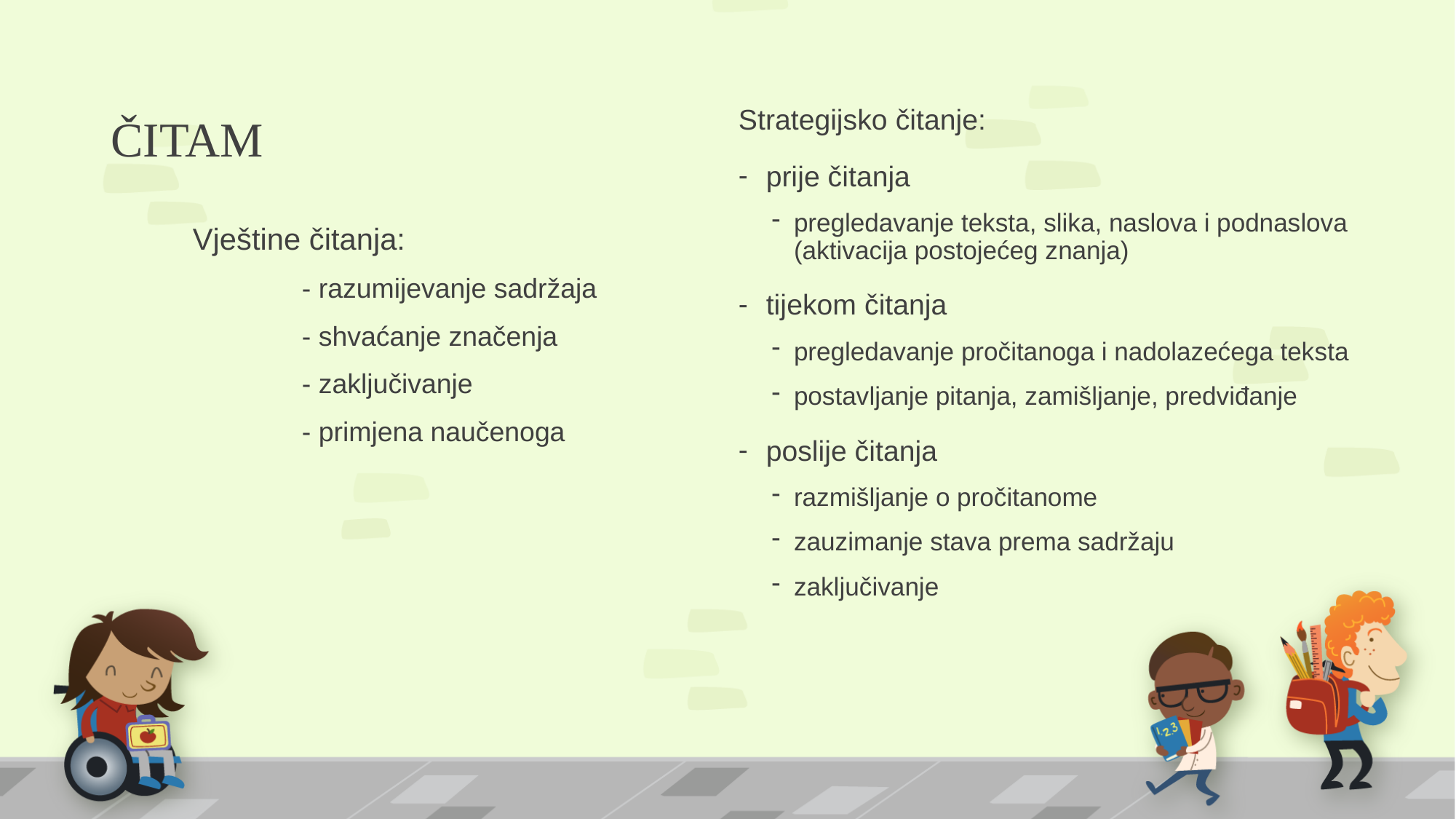

# ČITAM
Strategijsko čitanje:
prije čitanja
pregledavanje teksta, slika, naslova i podnaslova (aktivacija postojećeg znanja)
tijekom čitanja
pregledavanje pročitanoga i nadolazećega teksta
postavljanje pitanja, zamišljanje, predviđanje
poslije čitanja
razmišljanje o pročitanome
zauzimanje stava prema sadržaju
zaključivanje
Vještine čitanja:
	- razumijevanje sadržaja
	- shvaćanje značenja
	- zaključivanje
	- primjena naučenoga